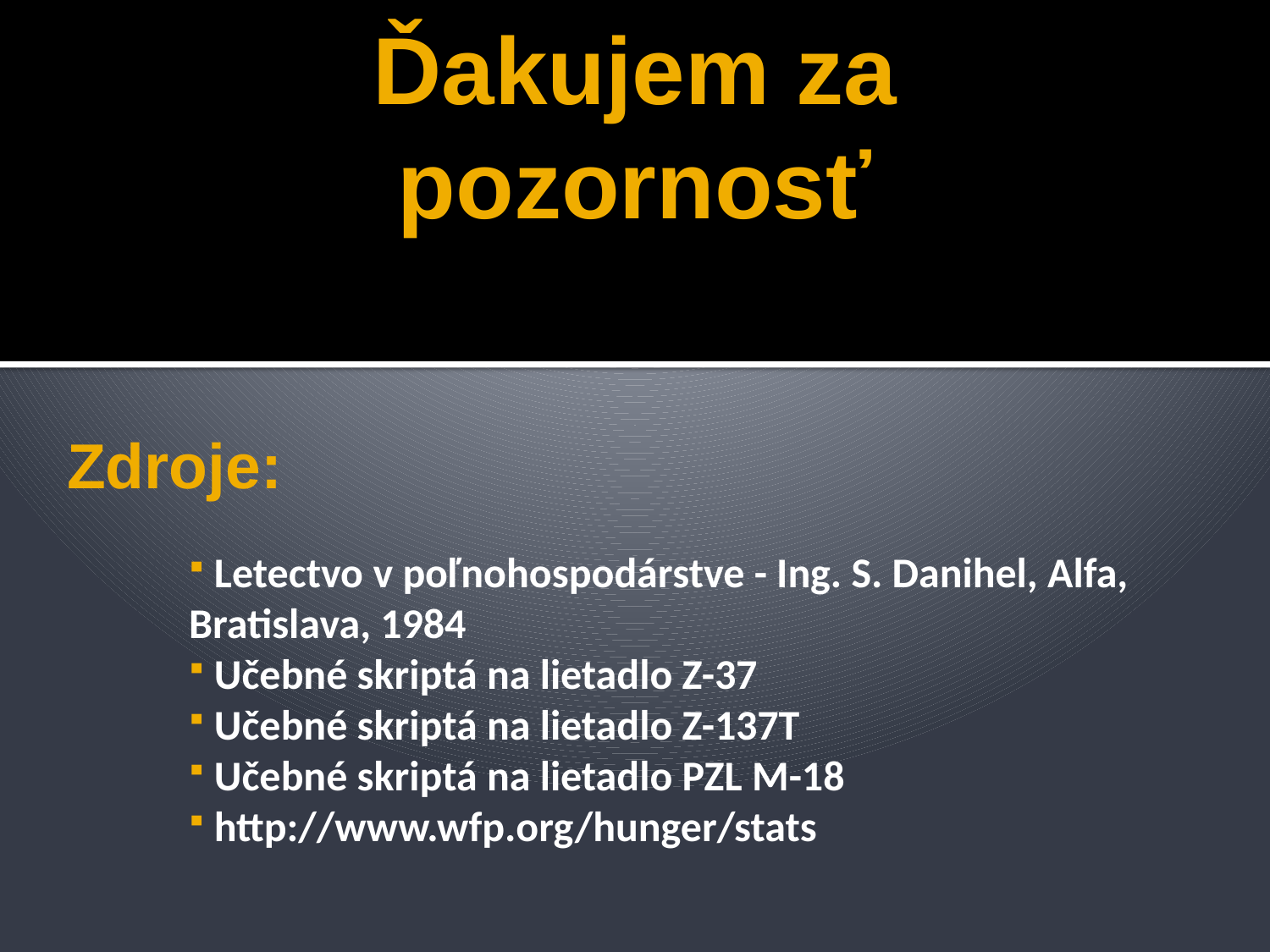

Ďakujem za pozornosť
# Zdroje:
 Letectvo v poľnohospodárstve - Ing. S. Danihel, Alfa, Bratislava, 1984
 Učebné skriptá na lietadlo Z-37
 Učebné skriptá na lietadlo Z-137T
 Učebné skriptá na lietadlo PZL M-18
 http://www.wfp.org/hunger/stats